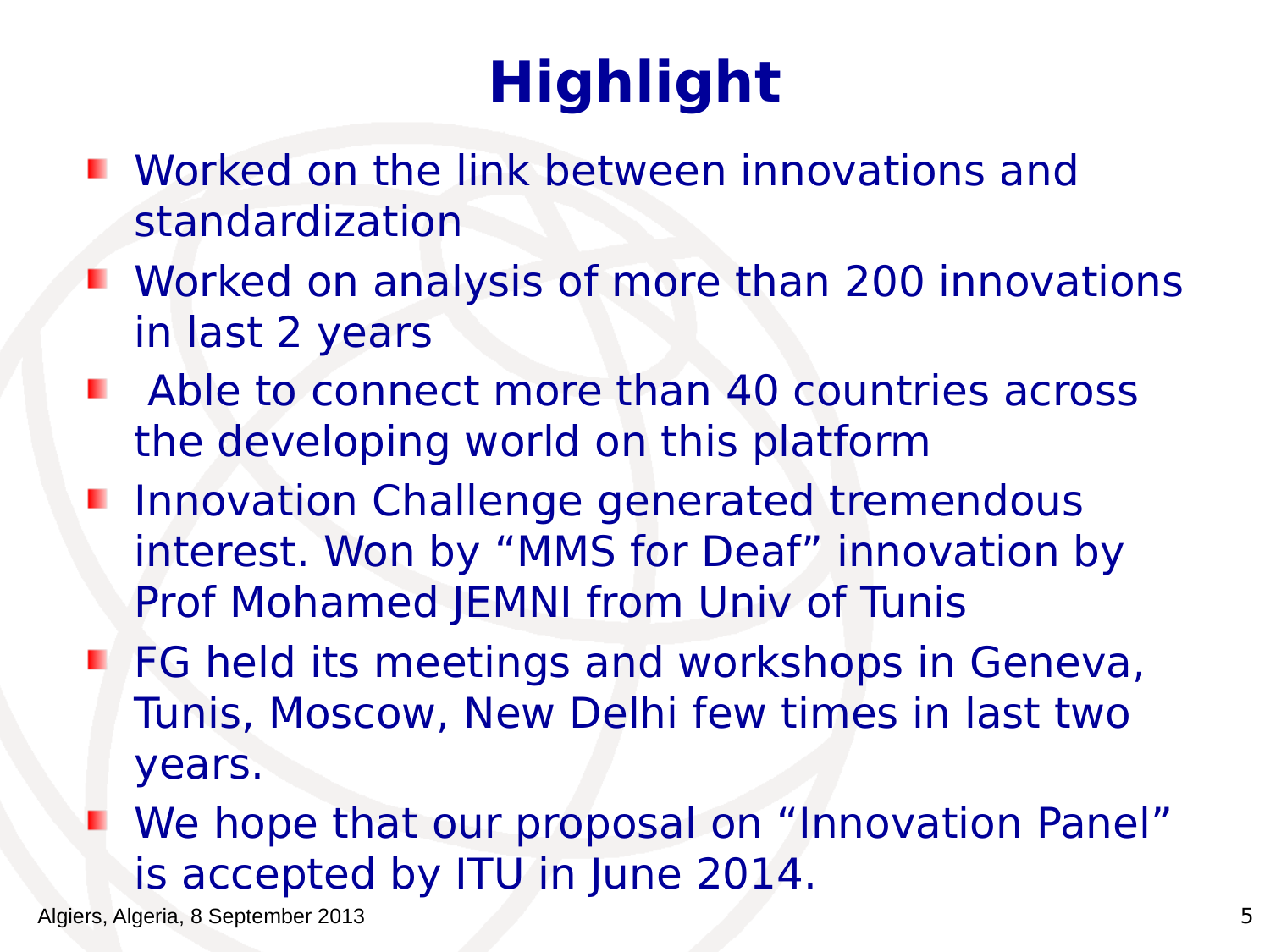

# Highlight
Worked on the link between innovations and standardization
Worked on analysis of more than 200 innovations in last 2 years
 Able to connect more than 40 countries across the developing world on this platform
Innovation Challenge generated tremendous interest. Won by “MMS for Deaf” innovation by Prof Mohamed JEMNI from Univ of Tunis
FG held its meetings and workshops in Geneva, Tunis, Moscow, New Delhi few times in last two years.
We hope that our proposal on “Innovation Panel” is accepted by ITU in June 2014.

Algiers, Algeria, 8 September 2013
5